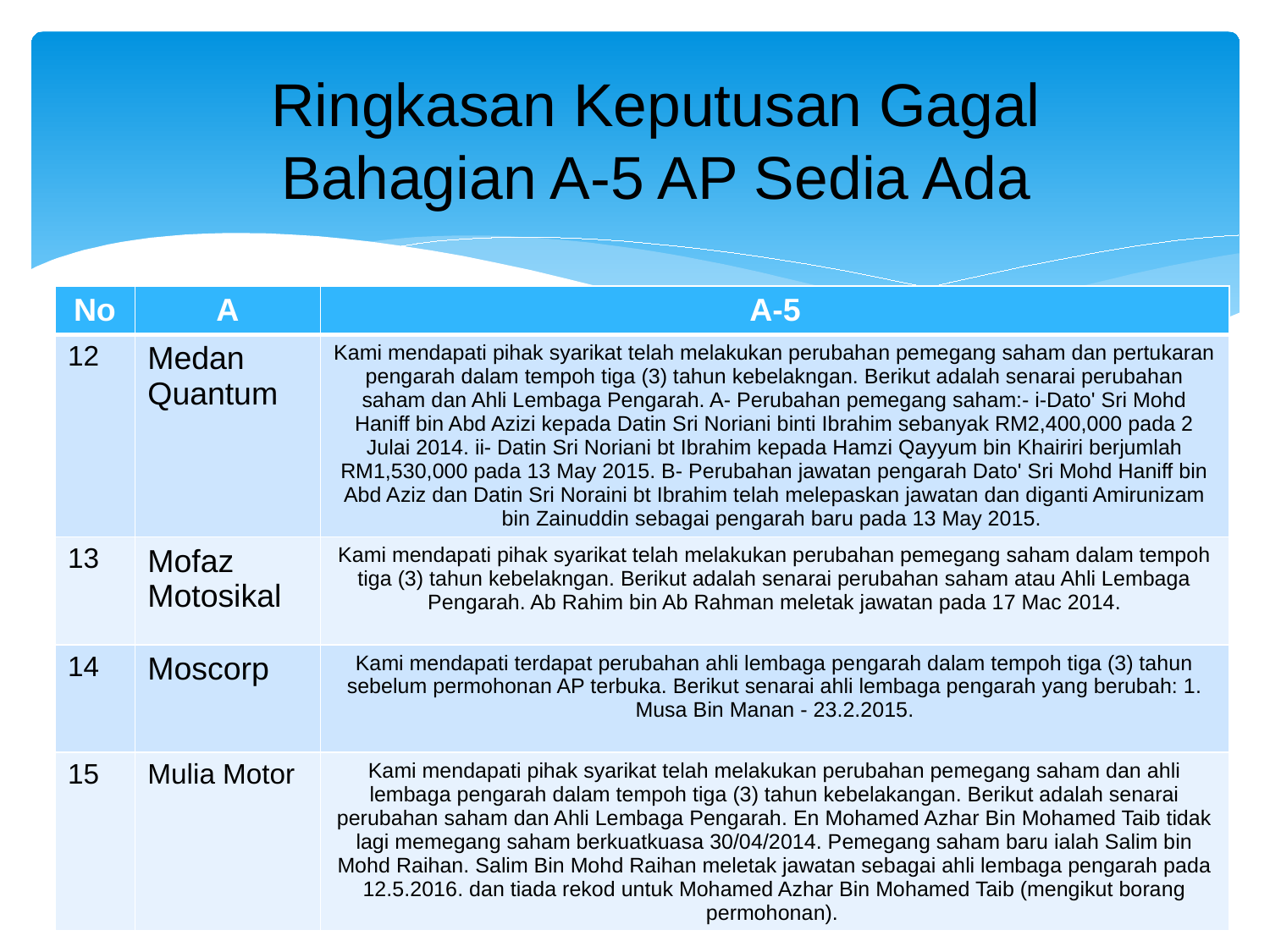

Ringkasan Keputusan Gagal
Bahagian A-5 AP Sedia Ada
| No | A | A-5 |
| --- | --- | --- |
| 12 | Medan Quantum | Kami mendapati pihak syarikat telah melakukan perubahan pemegang saham dan pertukaran pengarah dalam tempoh tiga (3) tahun kebelakngan. Berikut adalah senarai perubahan saham dan Ahli Lembaga Pengarah. A- Perubahan pemegang saham:- i-Dato' Sri Mohd Haniff bin Abd Azizi kepada Datin Sri Noriani binti Ibrahim sebanyak RM2,400,000 pada 2 Julai 2014. ii- Datin Sri Noriani bt Ibrahim kepada Hamzi Qayyum bin Khairiri berjumlah RM1,530,000 pada 13 May 2015. B- Perubahan jawatan pengarah Dato' Sri Mohd Haniff bin Abd Aziz dan Datin Sri Noraini bt Ibrahim telah melepaskan jawatan dan diganti Amirunizam bin Zainuddin sebagai pengarah baru pada 13 May 2015. |
| 13 | Mofaz Motosikal | Kami mendapati pihak syarikat telah melakukan perubahan pemegang saham dalam tempoh tiga (3) tahun kebelakngan. Berikut adalah senarai perubahan saham atau Ahli Lembaga Pengarah. Ab Rahim bin Ab Rahman meletak jawatan pada 17 Mac 2014. |
| 14 | Moscorp | Kami mendapati terdapat perubahan ahli lembaga pengarah dalam tempoh tiga (3) tahun sebelum permohonan AP terbuka. Berikut senarai ahli lembaga pengarah yang berubah: 1. Musa Bin Manan - 23.2.2015. |
| 15 | Mulia Motor | Kami mendapati pihak syarikat telah melakukan perubahan pemegang saham dan ahli lembaga pengarah dalam tempoh tiga (3) tahun kebelakangan. Berikut adalah senarai perubahan saham dan Ahli Lembaga Pengarah. En Mohamed Azhar Bin Mohamed Taib tidak lagi memegang saham berkuatkuasa 30/04/2014. Pemegang saham baru ialah Salim bin Mohd Raihan. Salim Bin Mohd Raihan meletak jawatan sebagai ahli lembaga pengarah pada 12.5.2016. dan tiada rekod untuk Mohamed Azhar Bin Mohamed Taib (mengikut borang permohonan). |